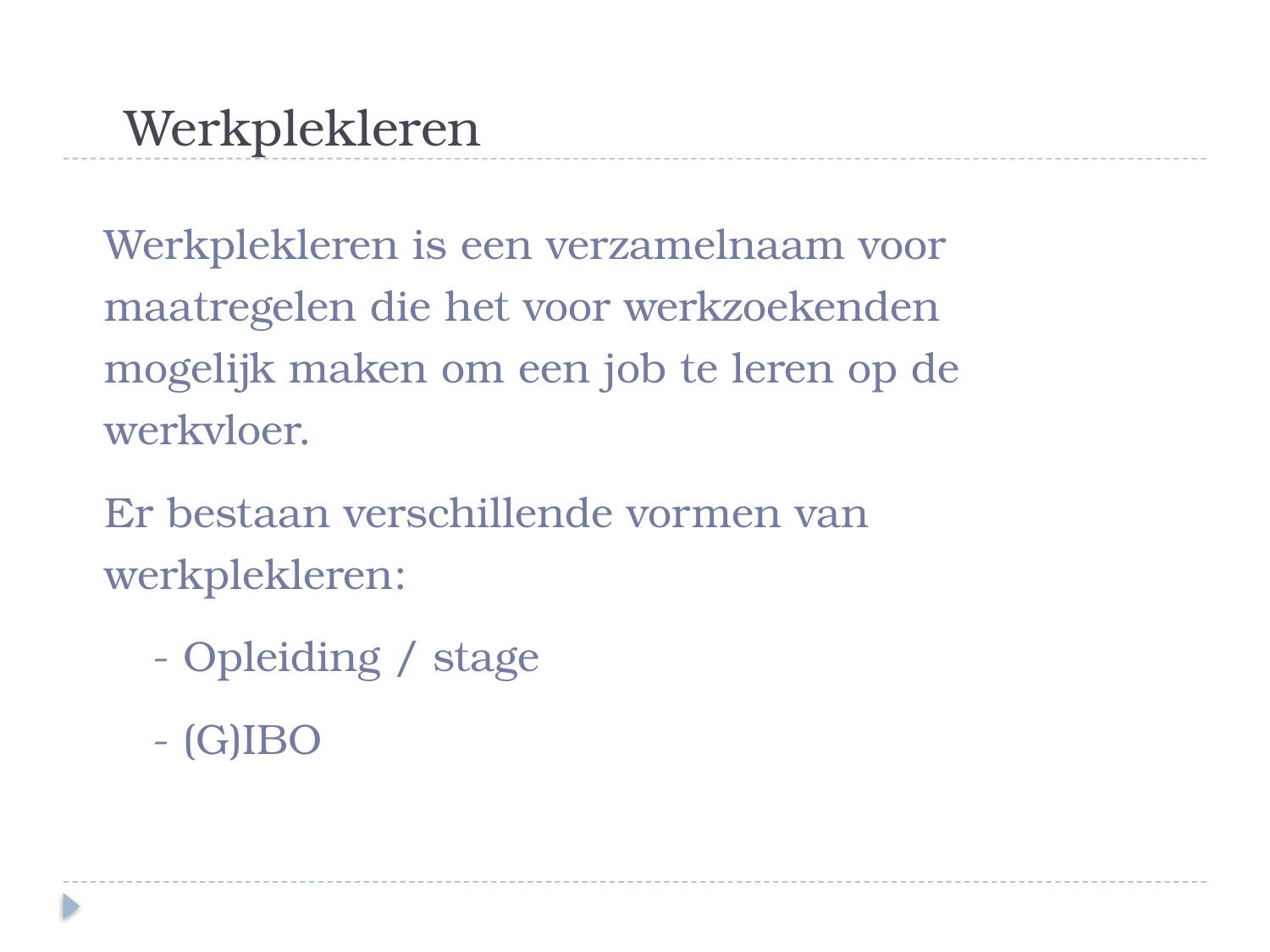

# Werkplekleren
Werkplekleren is een verzamelnaam voor maatregelen die het voor werkzoekenden mogelijk maken om een job te leren op de werkvloer.
Er bestaan verschillende vormen van werkplekleren:
- Opleiding / stage
- (G)IBO